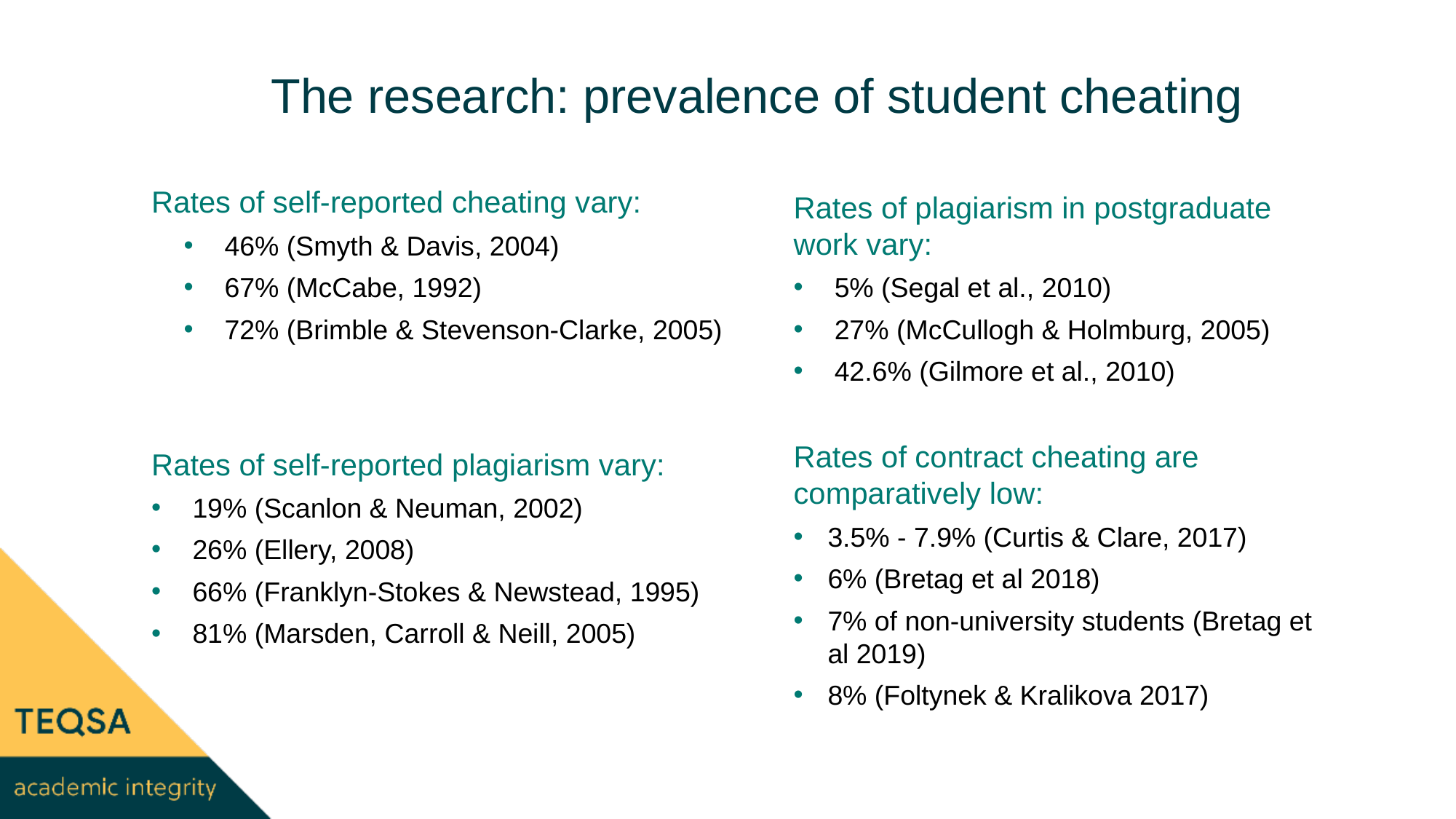

# The research: prevalence of student cheating
Rates of self-reported cheating vary:
46% (Smyth & Davis, 2004)
67% (McCabe, 1992)
72% (Brimble & Stevenson-Clarke, 2005)

Rates of self-reported plagiarism vary:
19% (Scanlon & Neuman, 2002)
26% (Ellery, 2008)
66% (Franklyn-Stokes & Newstead, 1995)
81% (Marsden, Carroll & Neill, 2005)
Rates of plagiarism in postgraduate work vary:
5% (Segal et al., 2010)
27% (McCullogh & Holmburg, 2005)
42.6% (Gilmore et al., 2010)

Rates of contract cheating are comparatively low:
3.5% - 7.9% (Curtis & Clare, 2017)
6% (Bretag et al 2018)
7% of non-university students (Bretag et al 2019)
8% (Foltynek & Kralikova 2017)